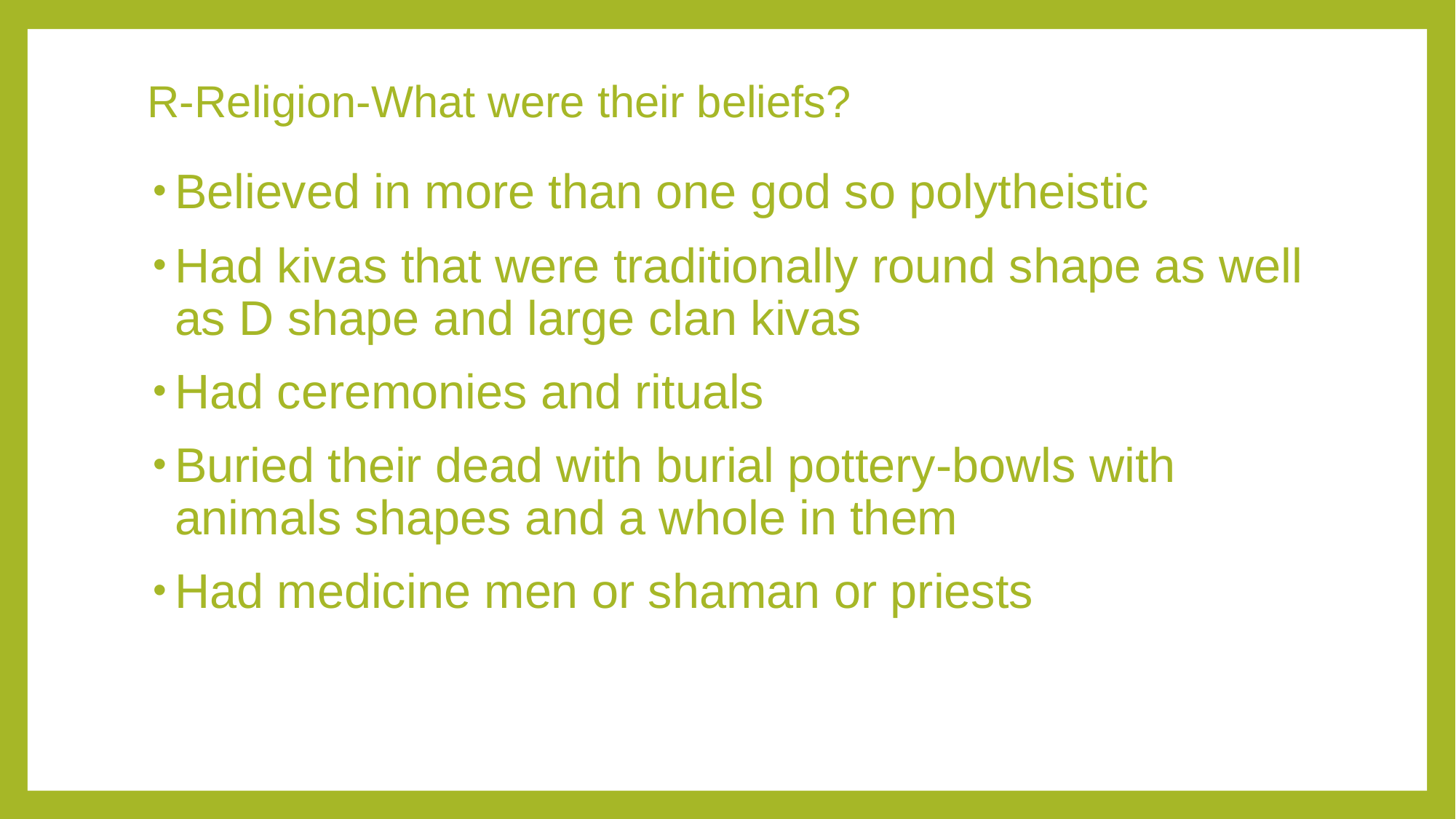

# R-Religion-What were their beliefs?
Believed in more than one god so polytheistic
Had kivas that were traditionally round shape as well as D shape and large clan kivas
Had ceremonies and rituals
Buried their dead with burial pottery-bowls with animals shapes and a whole in them
Had medicine men or shaman or priests